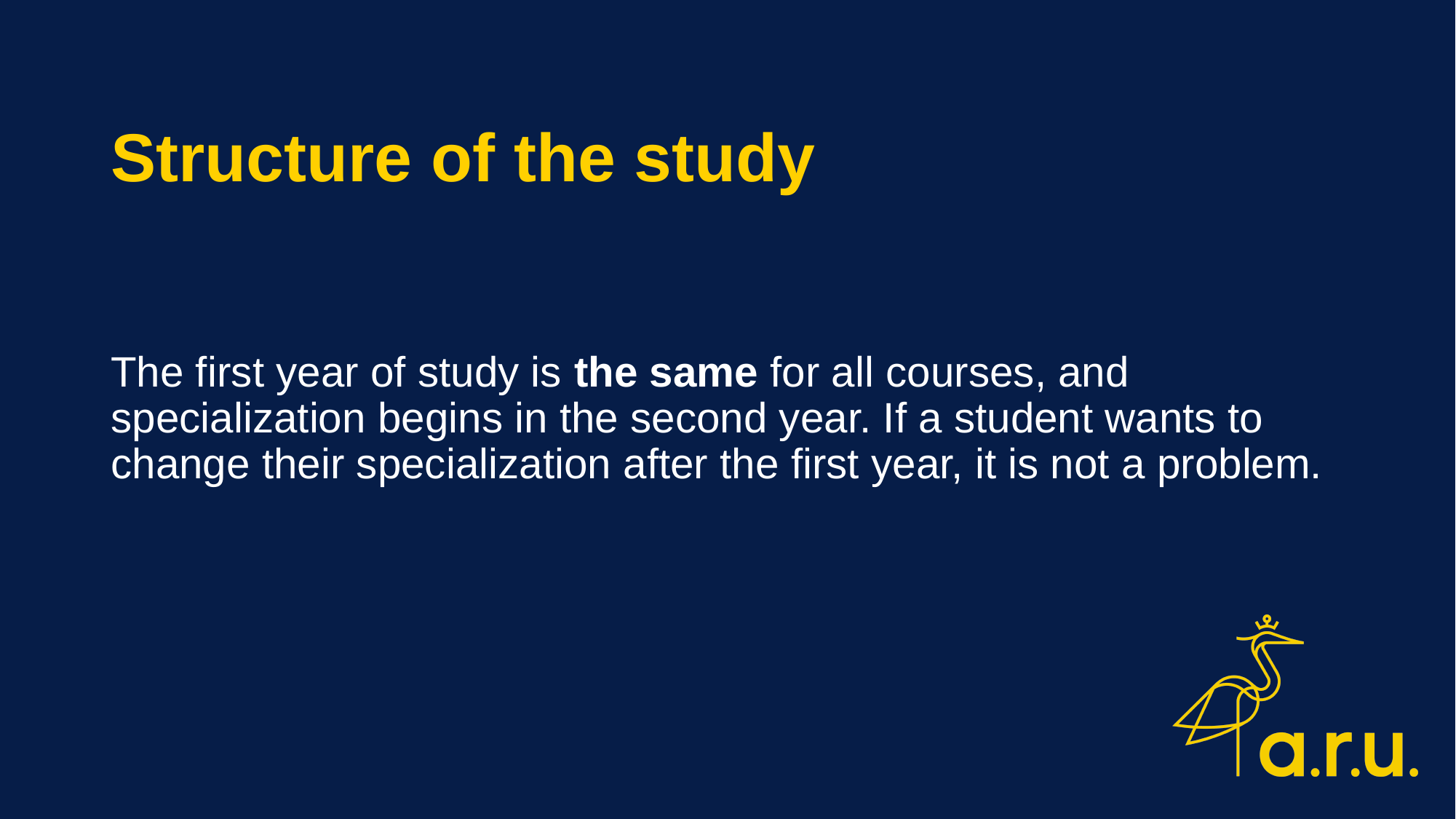

# Structure of the study

The first year of study is the same for all courses, and specialization begins in the second year. If a student wants to change their specialization after the first year, it is not a problem.